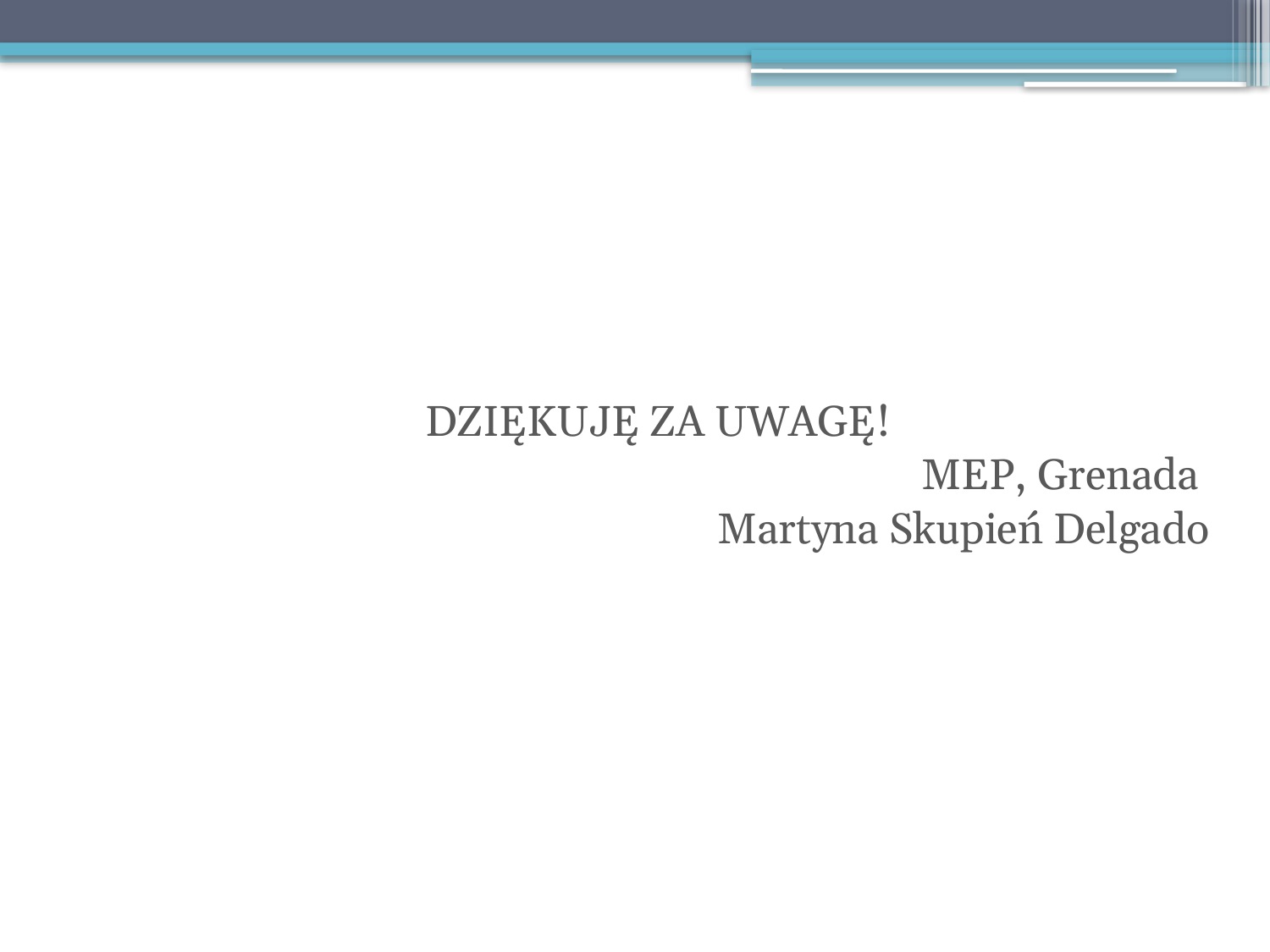

DZIĘKUJĘ ZA UWAGĘ!
MEP, Grenada
Martyna Skupień Delgado